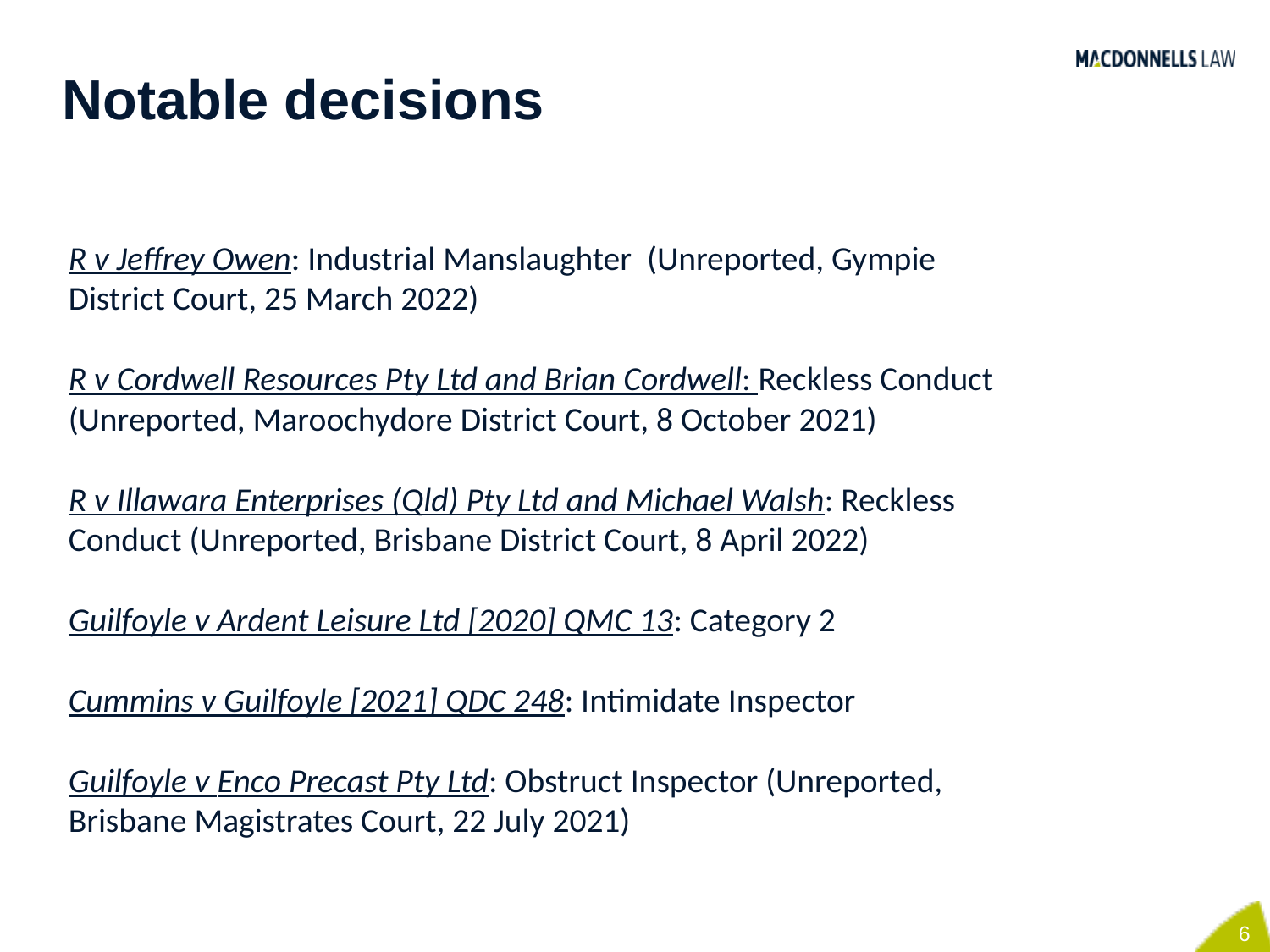

# Notable decisions
R v Jeffrey Owen: Industrial Manslaughter  (Unreported, Gympie District Court, 25 March 2022)

R v Cordwell Resources Pty Ltd and Brian Cordwell: Reckless Conduct (Unreported, Maroochydore District Court, 8 October 2021)

R v Illawara Enterprises (Qld) Pty Ltd and Michael Walsh: Reckless Conduct (Unreported, Brisbane District Court, 8 April 2022)

Guilfoyle v Ardent Leisure Ltd [2020] QMC 13: Category 2

Cummins v Guilfoyle [2021] QDC 248: Intimidate Inspector

Guilfoyle v Enco Precast Pty Ltd: Obstruct Inspector (Unreported, Brisbane Magistrates Court, 22 July 2021)
6